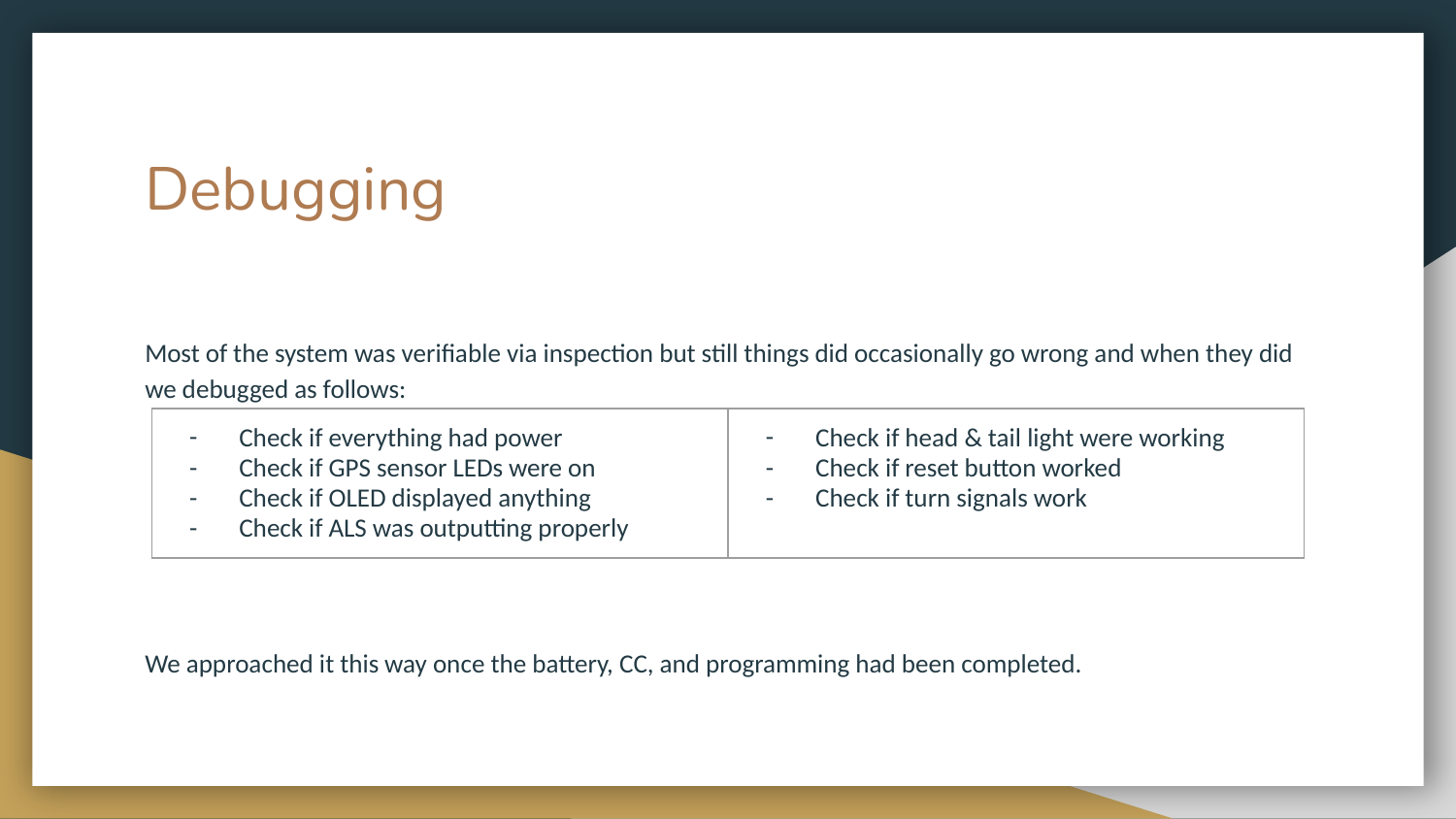

# Debugging
Most of the system was verifiable via inspection but still things did occasionally go wrong and when they did we debugged as follows:

We approached it this way once the battery, CC, and programming had been completed.
| Check if everything had power Check if GPS sensor LEDs were on Check if OLED displayed anything Check if ALS was outputting properly | Check if head & tail light were working Check if reset button worked Check if turn signals work |
| --- | --- |